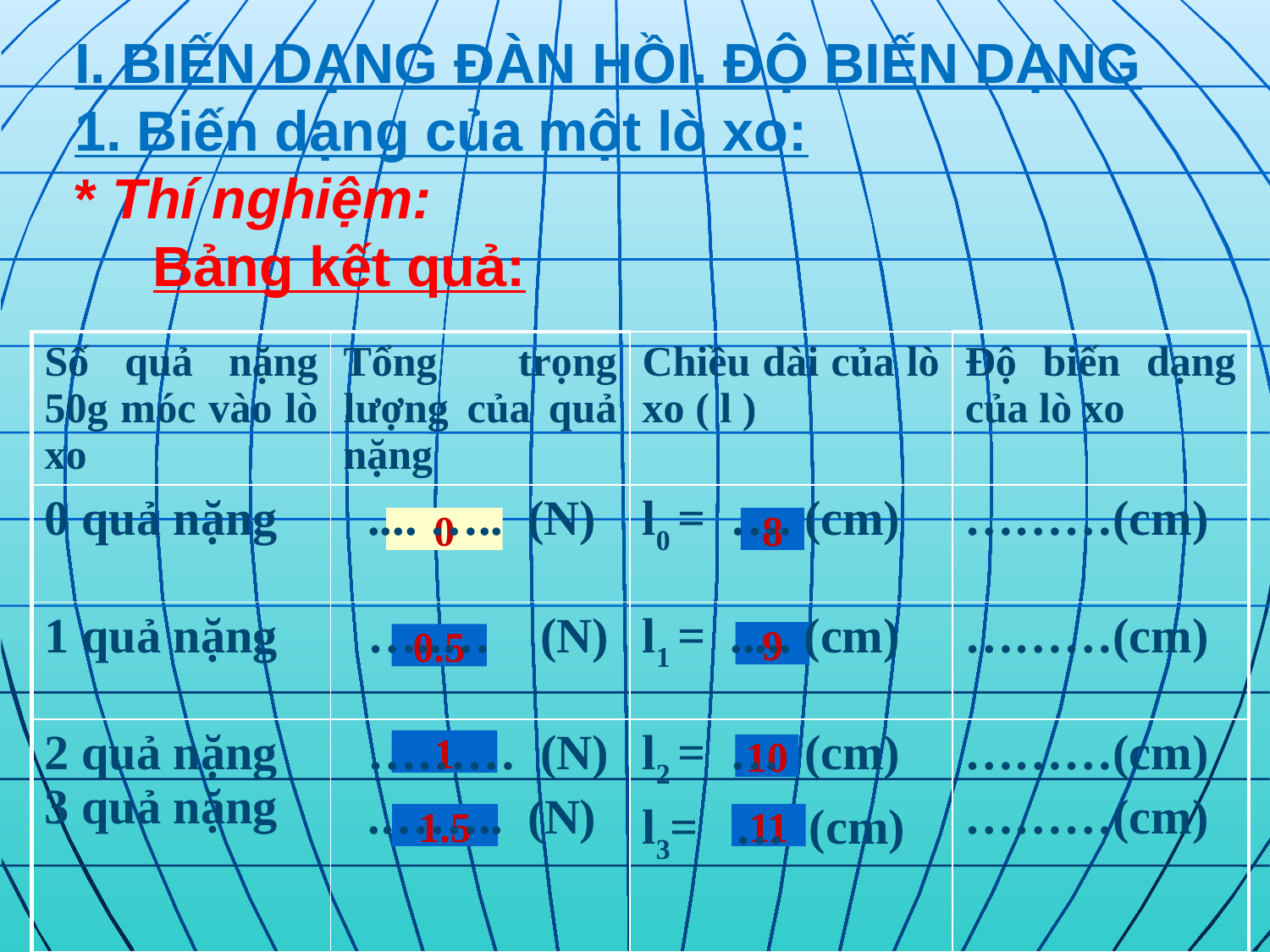

I. BIẾN DẠNG ĐÀN HỒI. ĐỘ BIẾN DẠNG
1. Biến dạng của một lò xo:
* Thí nghiệm:
     Bảng kết quả:
#
| Số quả nặng 50g móc vào lò xo | Tổng trọng lượng của quả nặng | Chiều dài của lò xo ( l ) | Độ biến dạng của lò xo |
| --- | --- | --- | --- |
| 0 quả nặng | .... ….. (N) | l0 = …. (cm) | ………(cm) |
| 1 quả nặng | …..… (N) | l1 = ..... (cm) | ………(cm) |
| 2 quả nặng 3 quả nặng | ……… (N) .…….. (N) | l2 = … (cm) l3= … (cm) | ………(cm) ………(cm) |
0
8
9
0.5
1
10
1.5
11